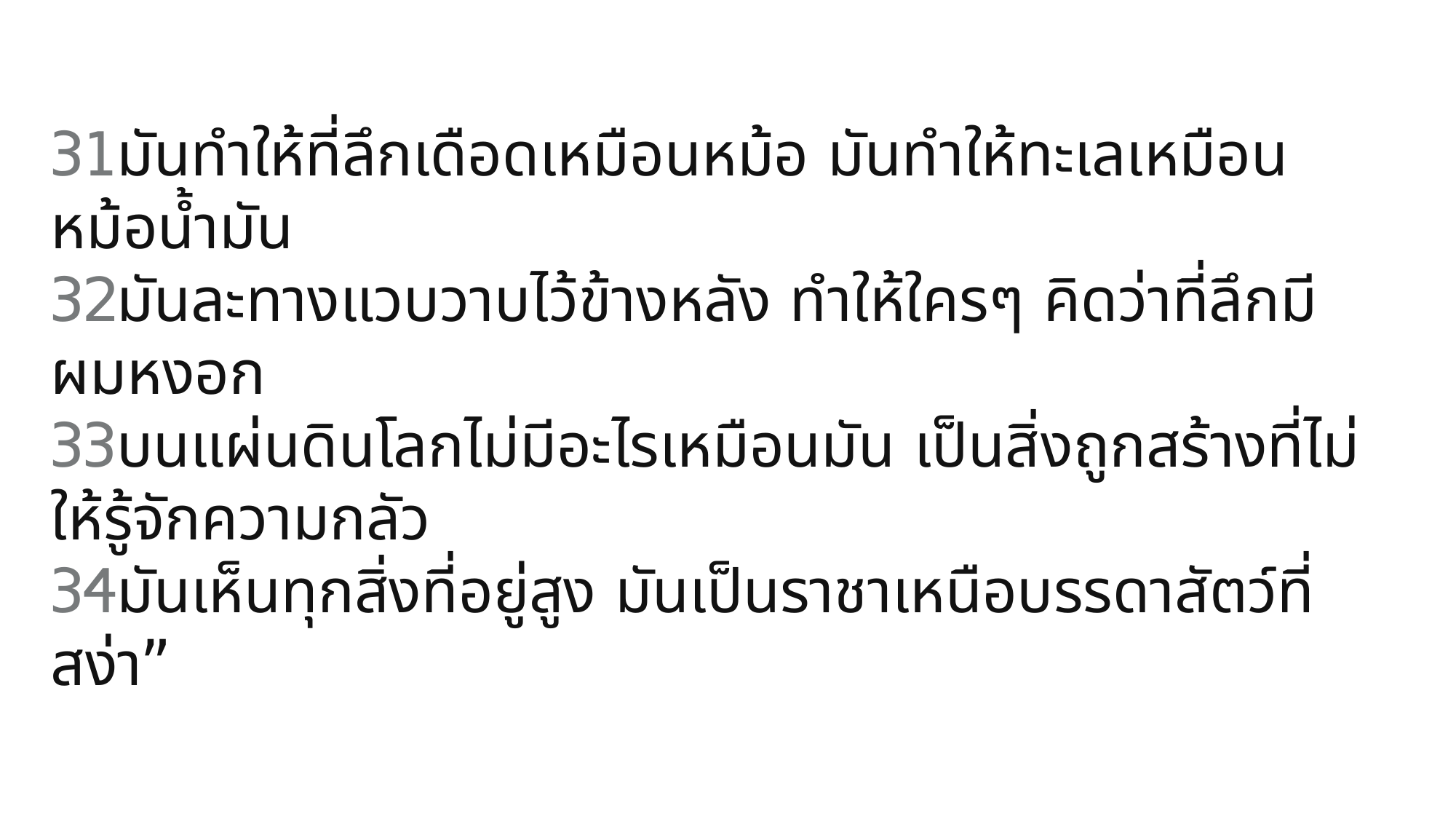

31มันทำให้ที่ลึกเดือดเหมือนหม้อ มันทำให้ทะเลเหมือนหม้อน้ำมัน
32มันละทางแวบวาบไว้ข้างหลัง ทำให้ใครๆ คิดว่าที่ลึกมีผมหงอก
33บนแผ่นดินโลกไม่มีอะไรเหมือนมัน เป็นสิ่งถูกสร้างที่ไม่ให้รู้จักความกลัว
34มันเห็นทุกสิ่งที่อยู่สูง มันเป็นราชาเหนือบรรดาสัตว์ที่สง่า”